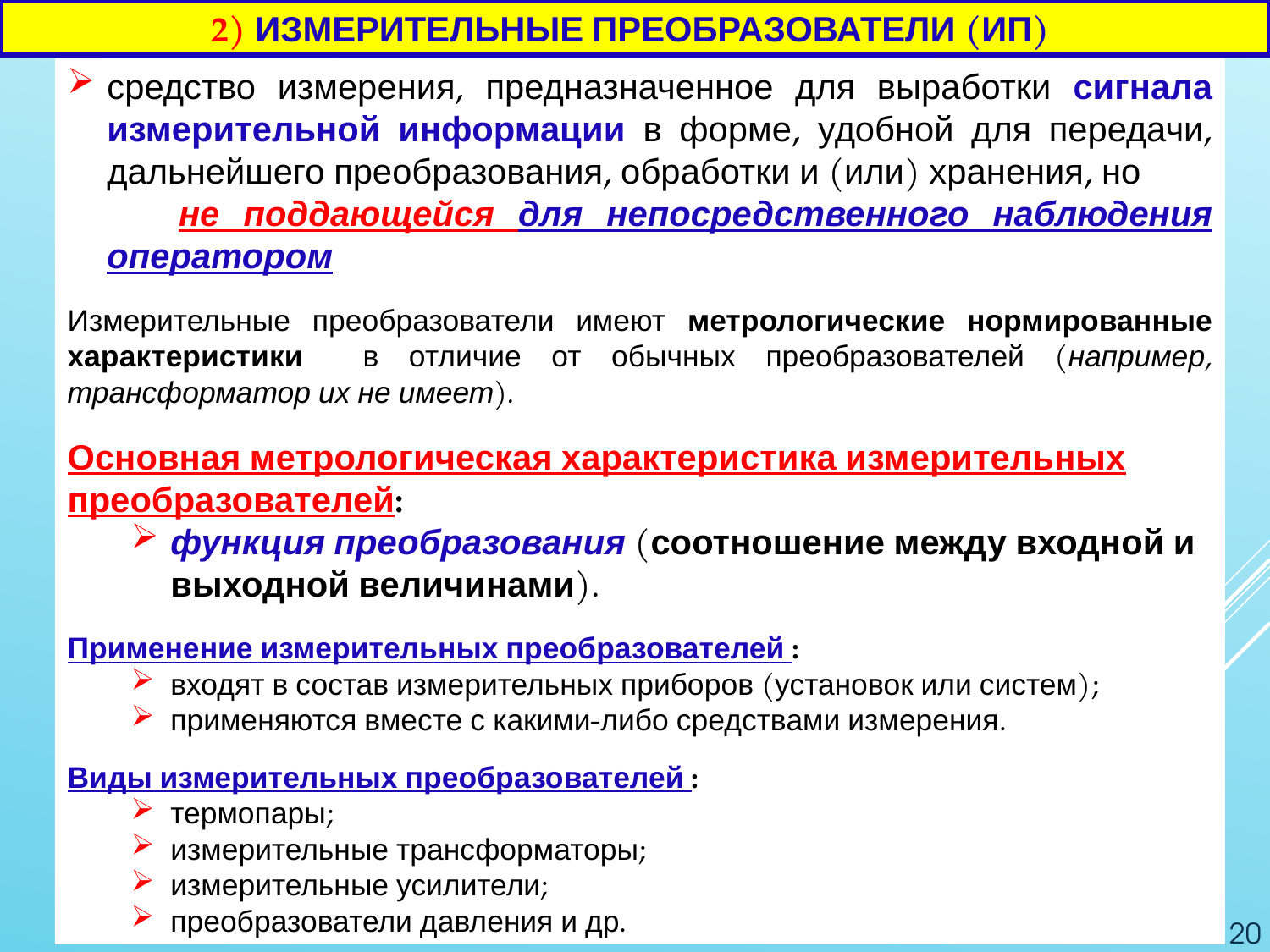

2) ИЗМЕРИТЕЛЬНЫЕ ПРЕОБРАЗОВАТЕЛИ (ИП)
средство измерения, предназначенное для выработки сигнала измерительной информации в форме, удобной для передачи, дальнейшего преобразования, обработки и (или) хранения, но            не поддающейся для непосредственного наблюдения оператором

Измерительные преобразователи имеют метрологические нормированные характеристики  в отличие от обычных преобразователей (например, трансформатор их не имеет).

Основная метрологическая характеристика измерительных преобразователей:
функция преобразования (соотношение между входной и выходной величинами).

Применение измерительных преобразователей :
входят в состав измерительных приборов (установок или систем);
применяются вместе с какими-либо средствами измерения.

Виды измерительных преобразователей :
термопары;
измерительные трансформаторы;
измерительные усилители;
преобразователи давления и др.
20